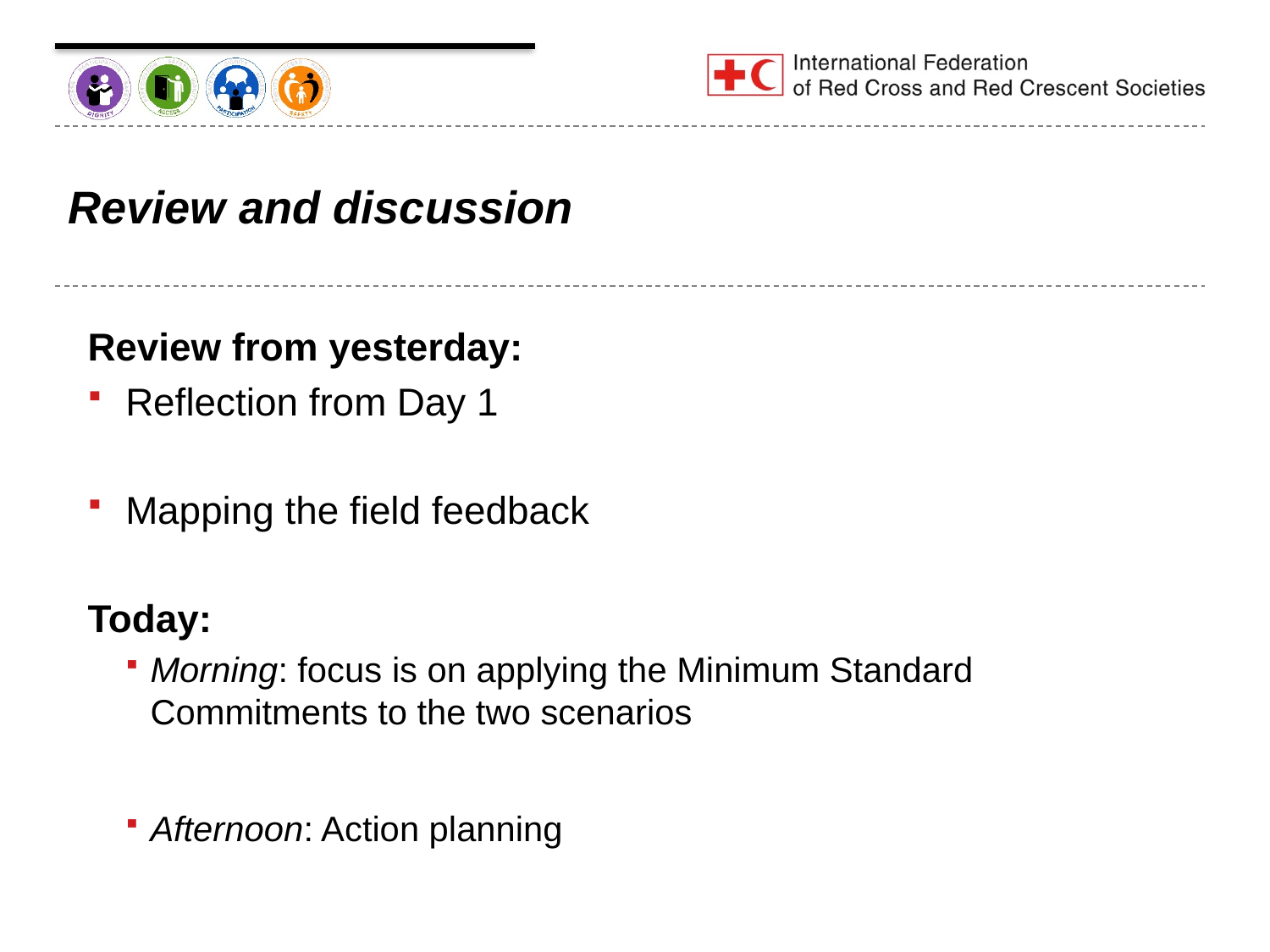

# Review and discussion
Review from yesterday:
Reflection from Day 1

Mapping the field feedback

Today:
Morning: focus is on applying the Minimum Standard Commitments to the two scenarios

Afternoon: Action planning